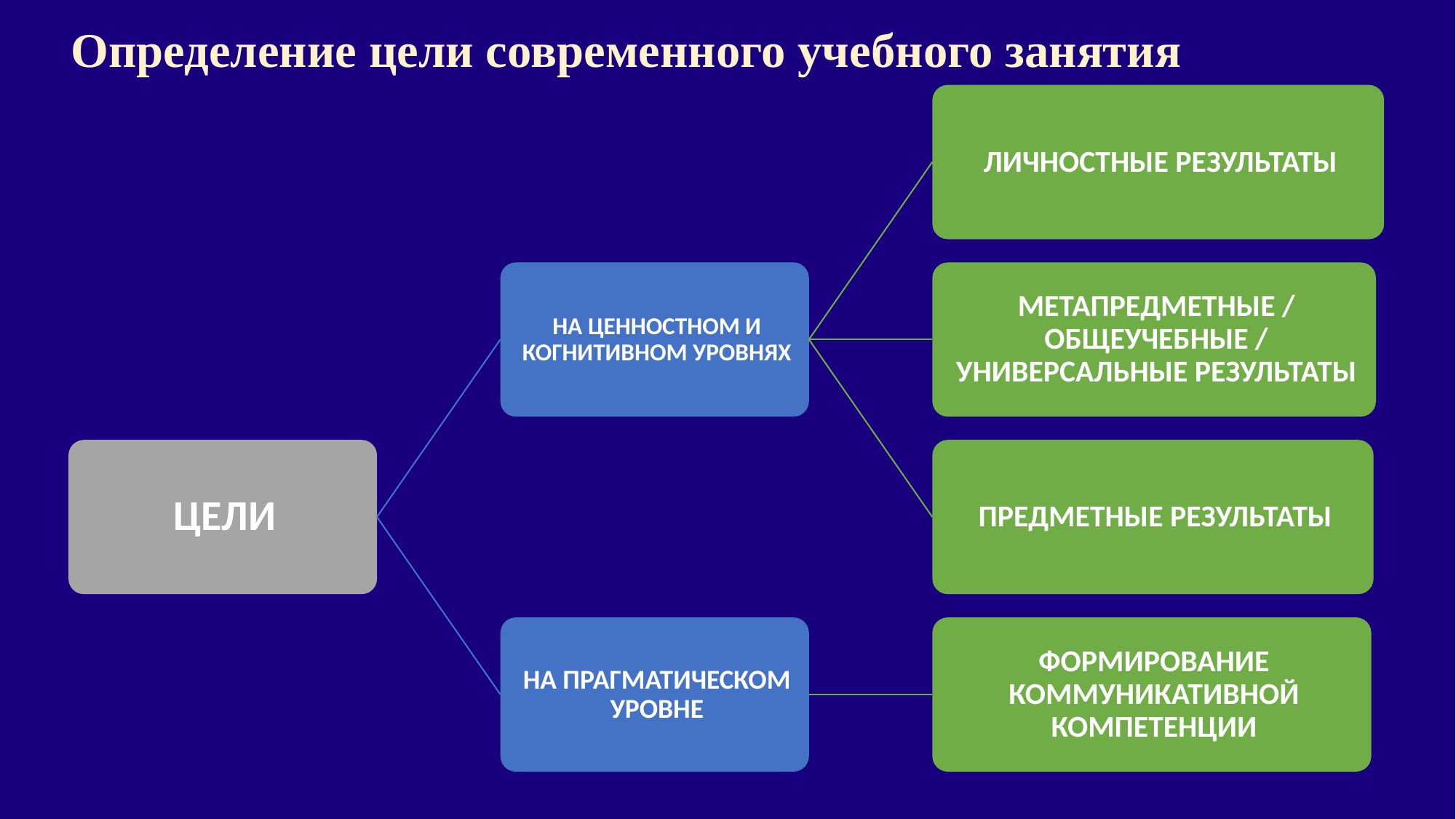

Определение цели современного учебного занятия
ЦЕЛИ

НА ЦЕННОСТНОМ И КОГНИТИВНОМ УРОВНЯХ

ЛИЧНОСТНЫЕ РЕЗУЛЬТАТЫ

МЕТАПРЕДМЕТНЫЕ / ОБЩЕУЧЕБНЫЕ / УНИВЕРСАЛЬНЫЕ РЕЗУЛЬТАТЫ

ПРЕДМЕТНЫЕ РЕЗУЛЬТАТЫ

НА ПРАГМАТИЧЕСКОМ УРОВНЕ

ФОРМИРОВАНИЕ КОММУНИКАТИВНОЙ КОМПЕТЕНЦИИ